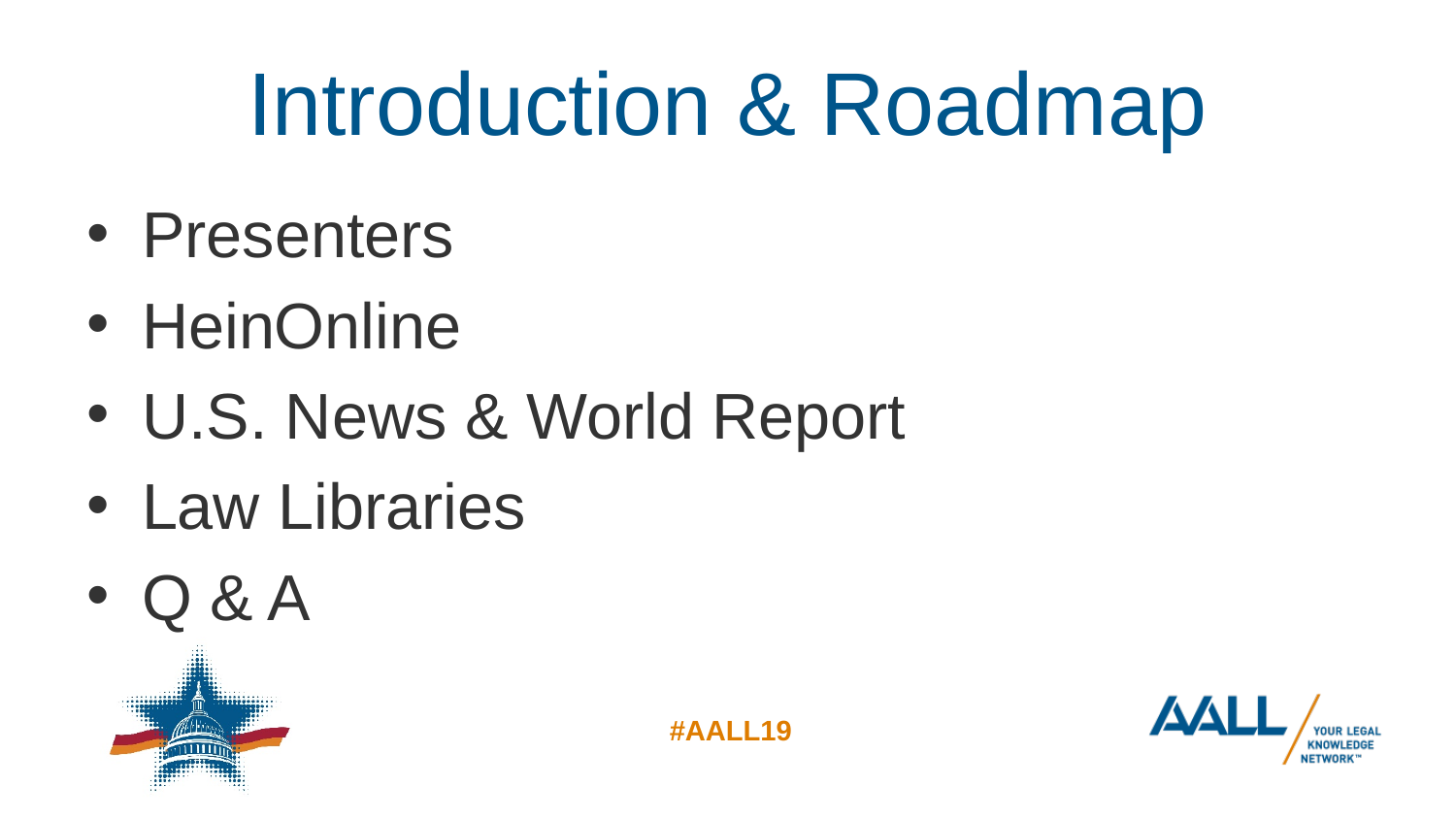

# Introduction & Roadmap
Presenters
HeinOnline
U.S. News & World Report
Law Libraries
Q & A